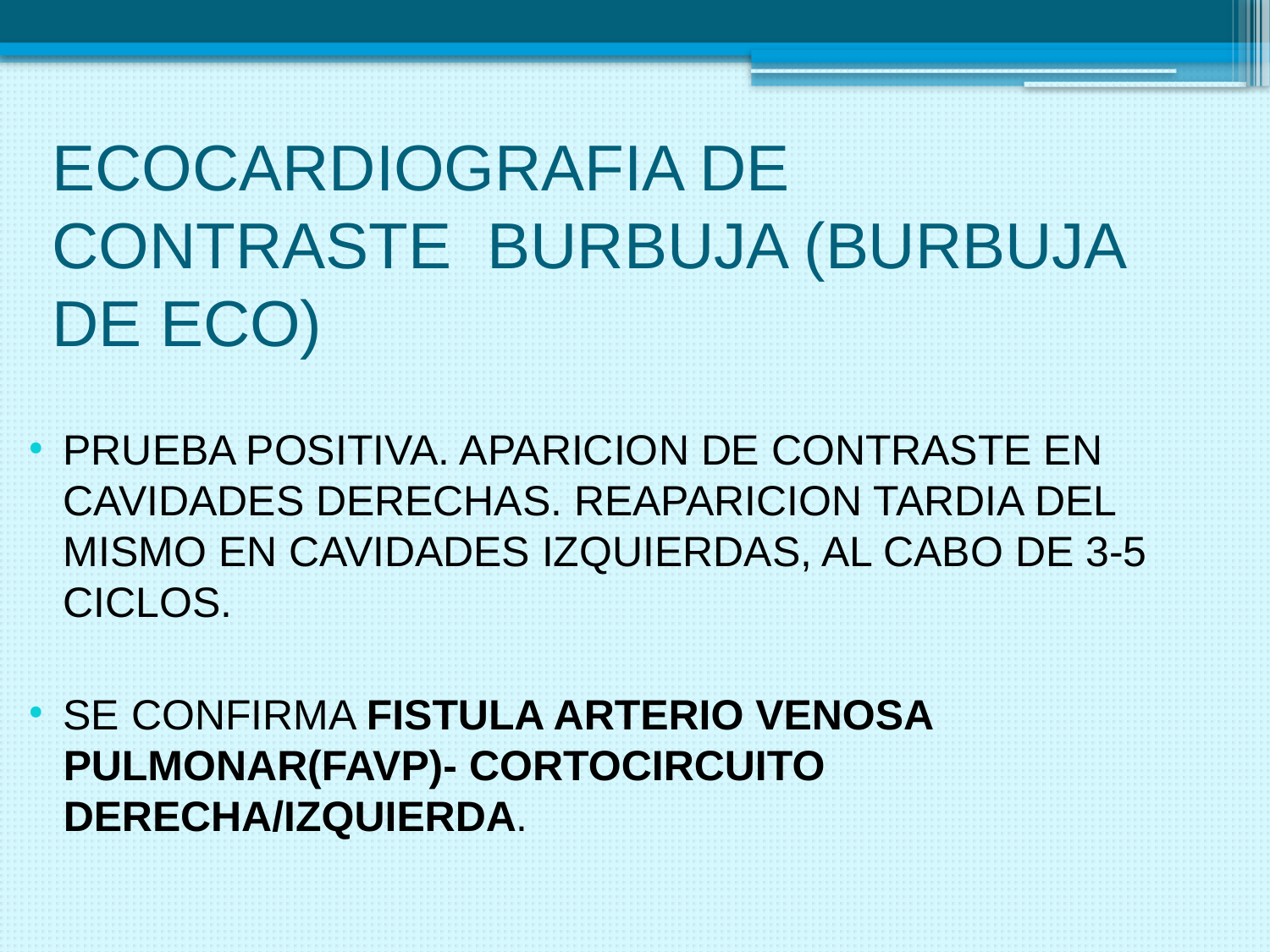

# ECOCARDIOGRAFIA DE CONTRASTE  BURBUJA (BURBUJA DE ECO)
PRUEBA POSITIVA. APARICION DE CONTRASTE EN CAVIDADES DERECHAS. REAPARICION TARDIA DEL MISMO EN CAVIDADES IZQUIERDAS, AL CABO DE 3-5 CICLOS.

SE CONFIRMA FISTULA ARTERIO VENOSA PULMONAR(FAVP)- CORTOCIRCUITO DERECHA/IZQUIERDA.